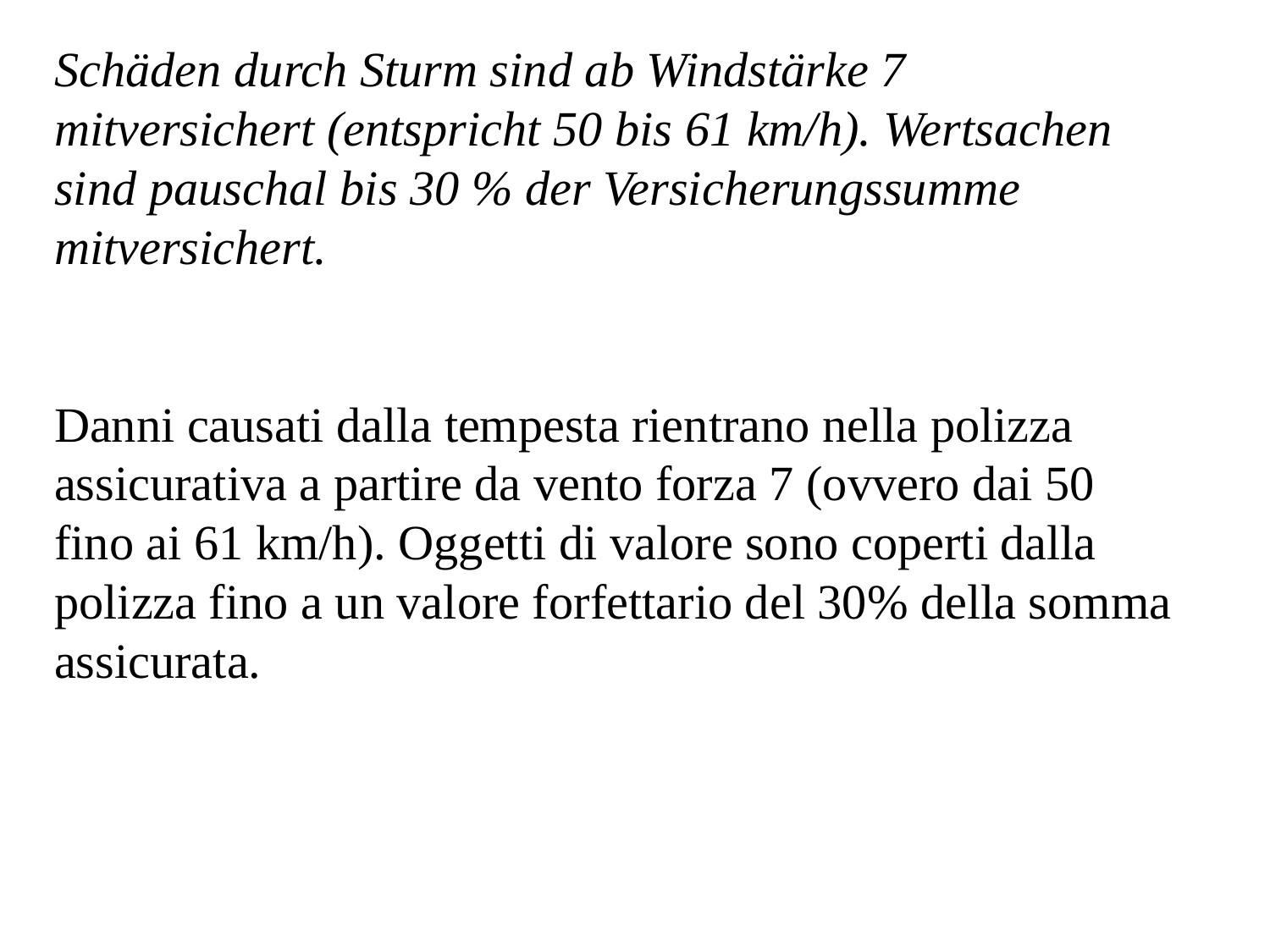

Schäden durch Sturm sind ab Windstärke 7 mitversichert (entspricht 50 bis 61 km/h). Wertsachen sind pauschal bis 30 % der Versicherungssumme mitversichert.

Danni causati dalla tempesta rientrano nella polizza assicurativa a partire da vento forza 7 (ovvero dai 50 fino ai 61 km/h). Oggetti di valore sono coperti dalla polizza fino a un valore forfettario del 30% della somma assicurata.